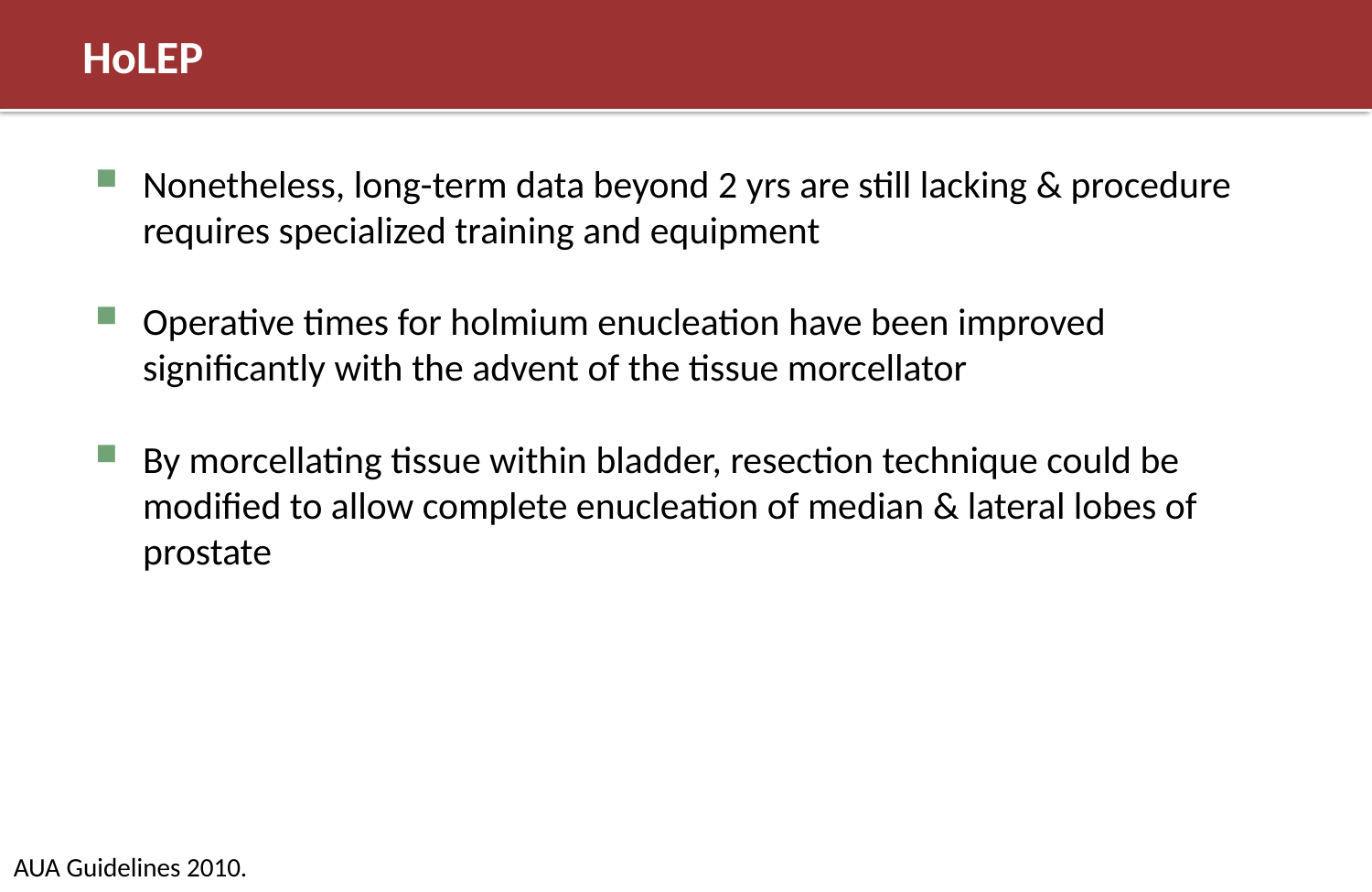

# HoLEP
Nonetheless, long-term data beyond 2 yrs are still lacking & procedure requires specialized training and equipment

Operative times for holmium enucleation have been improved significantly with the advent of the tissue morcellator

By morcellating tissue within bladder, resection technique could be modified to allow complete enucleation of median & lateral lobes of prostate
AUA Guidelines 2010.